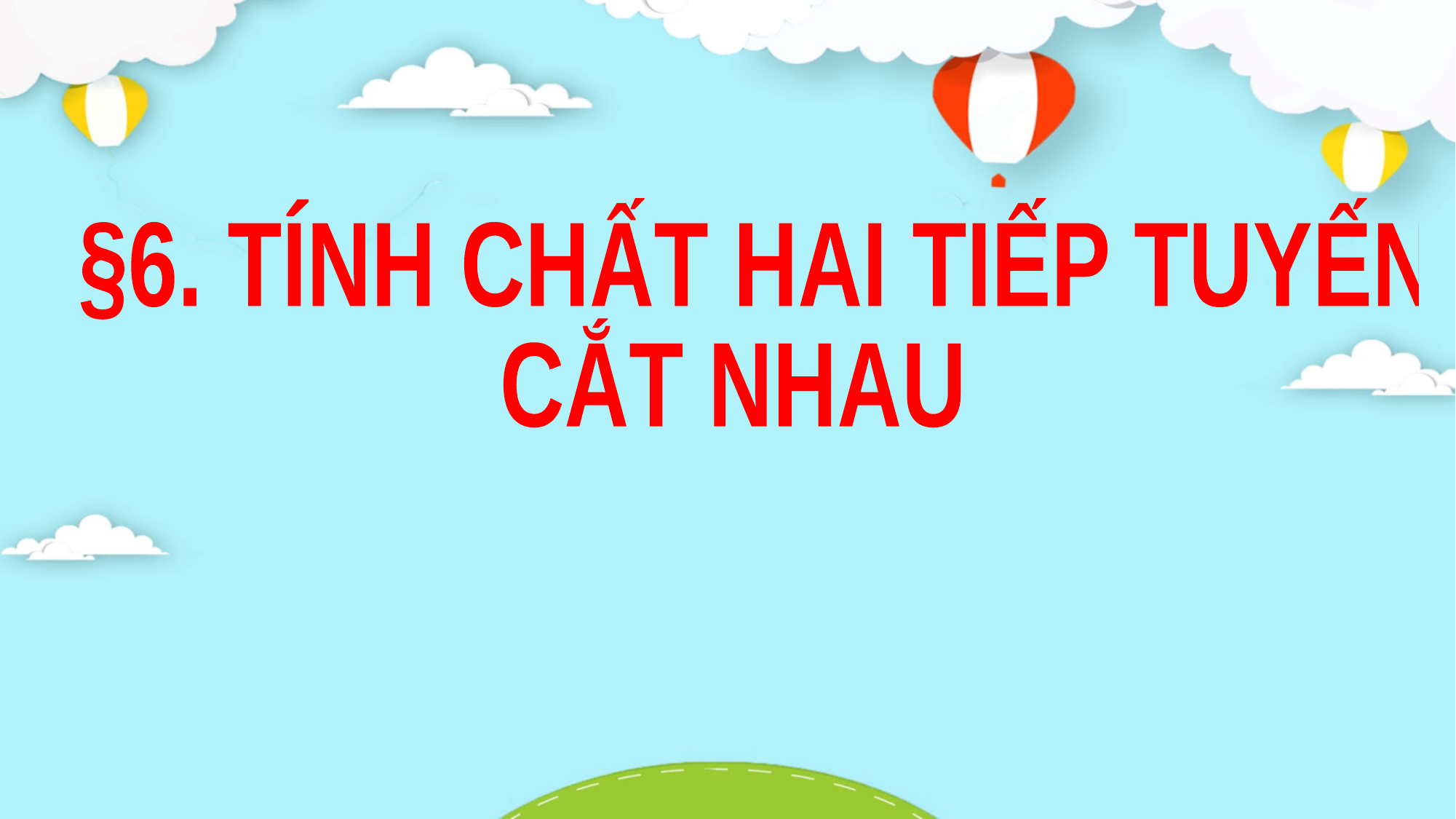

§6. TÍNH CHẤT HAI TIẾP TUYẾN
CẮT NHAU